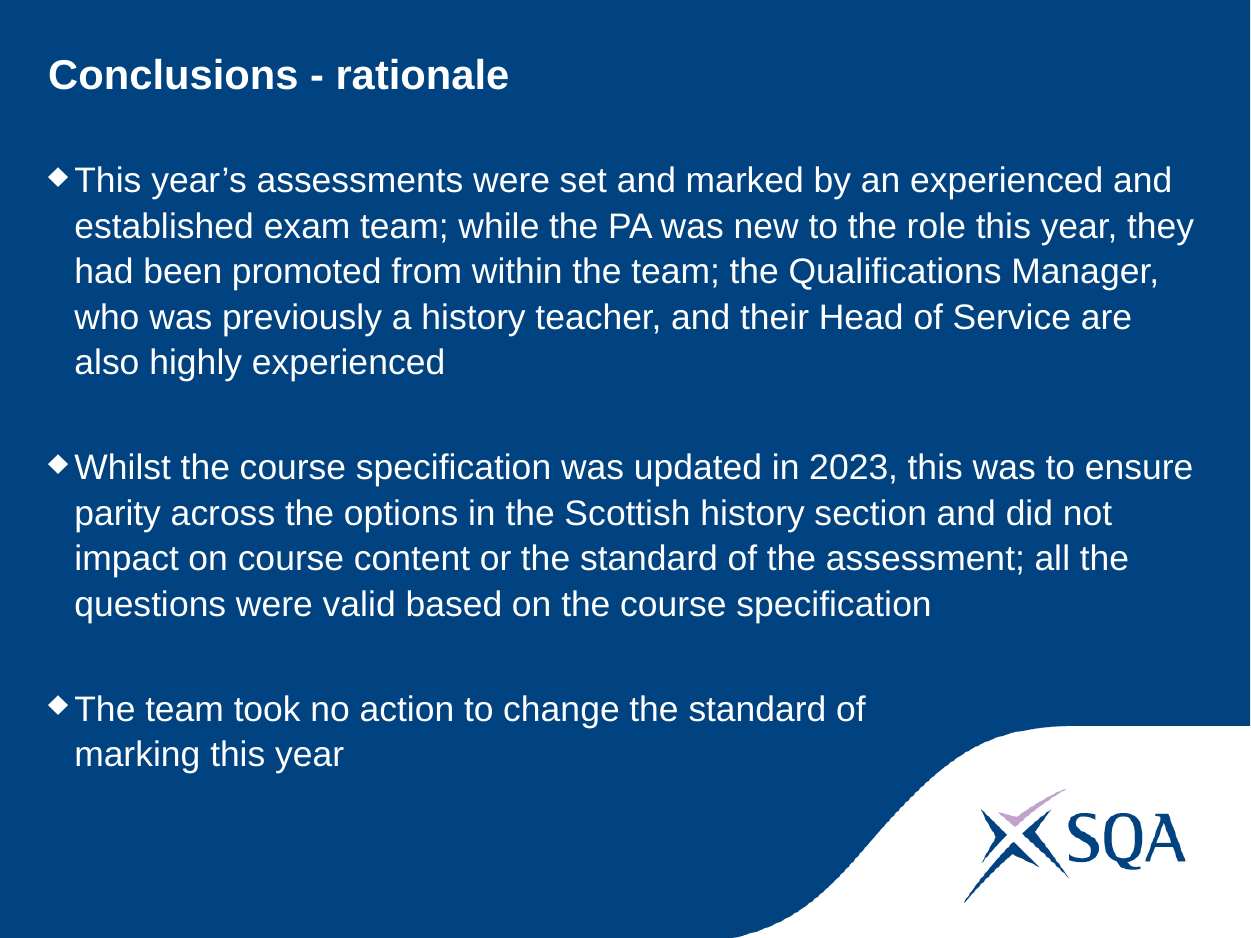

# Conclusions - rationale

This year’s assessments were set and marked by an experienced and established exam team; while the PA was new to the role this year, they had been promoted from within the team; the Qualifications Manager, who was previously a history teacher, and their Head of Service are also highly experienced

Whilst the course specification was updated in 2023, this was to ensure parity across the options in the Scottish history section and did not impact on course content or the standard of the assessment; all the questions were valid based on the course specification

The team took no action to change the standard of                               marking this year